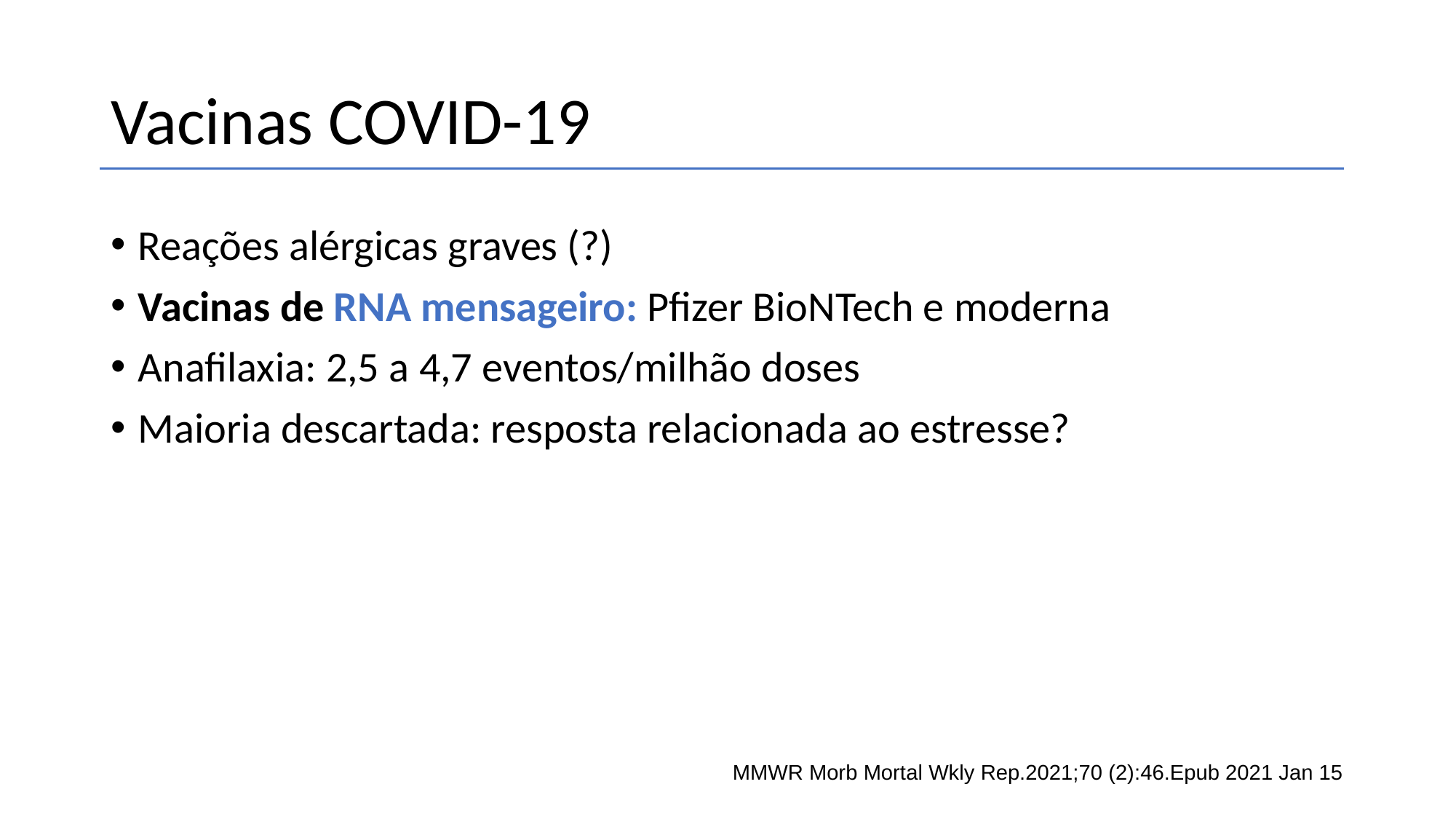

# Vacinas COVID-19
Reações alérgicas graves (?)
Vacinas de RNA mensageiro: Pfizer BioNTech e moderna
Anafilaxia: 2,5 a 4,7 eventos/milhão doses
Maioria descartada: resposta relacionada ao estresse?
MMWR Morb Mortal Wkly Rep.2021;70 (2):46.Epub 2021 Jan 15